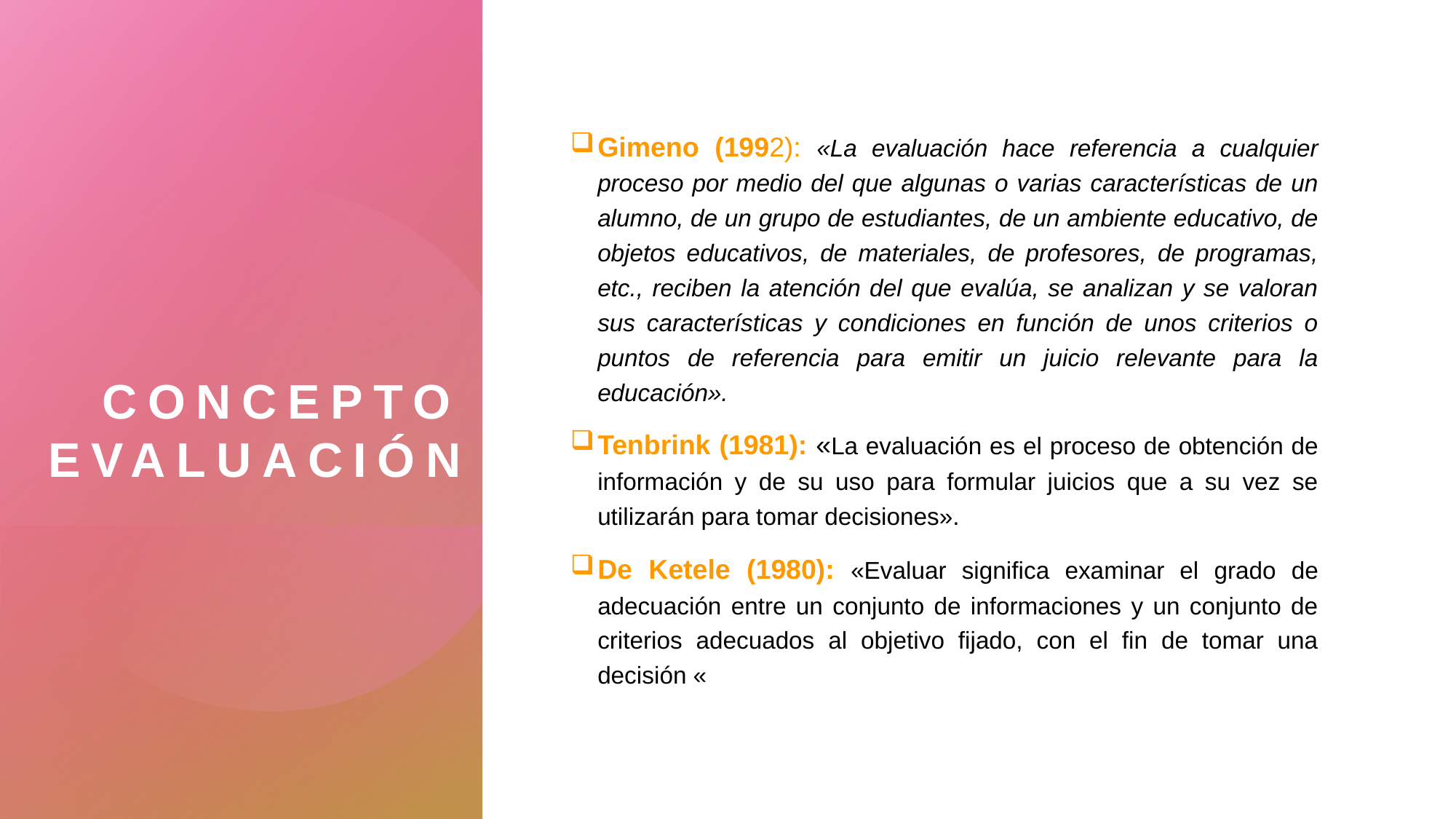

# Concepto evaluación
Gimeno (1992): «La evaluación hace referencia a cualquier proceso por medio del que algunas o varias características de un alumno, de un grupo de estudiantes, de un ambiente educativo, de objetos educativos, de materiales, de profesores, de programas, etc., reciben la atención del que evalúa, se analizan y se valoran sus características y condiciones en función de unos criterios o puntos de referencia para emitir un juicio relevante para la educación».
Tenbrink (1981): «La evaluación es el proceso de obtención de información y de su uso para formular juicios que a su vez se utilizarán para tomar decisiones».
De Ketele (1980): «Evaluar significa examinar el grado de adecuación entre un conjunto de informaciones y un conjunto de criterios adecuados al objetivo fijado, con el fin de tomar una decisión «